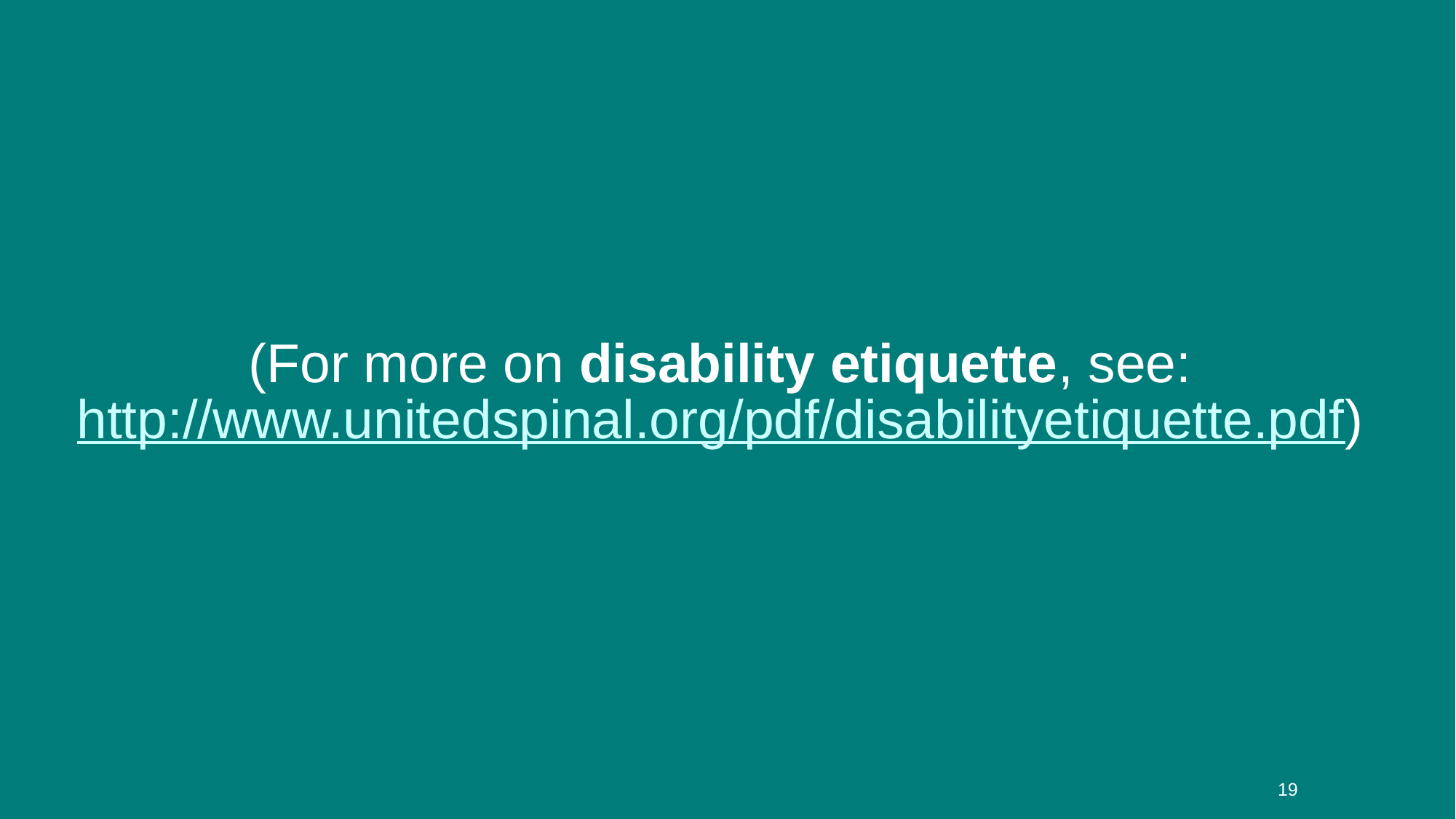

(For more on disability etiquette, see: http://www.unitedspinal.org/pdf/disabilityetiquette.pdf)
19